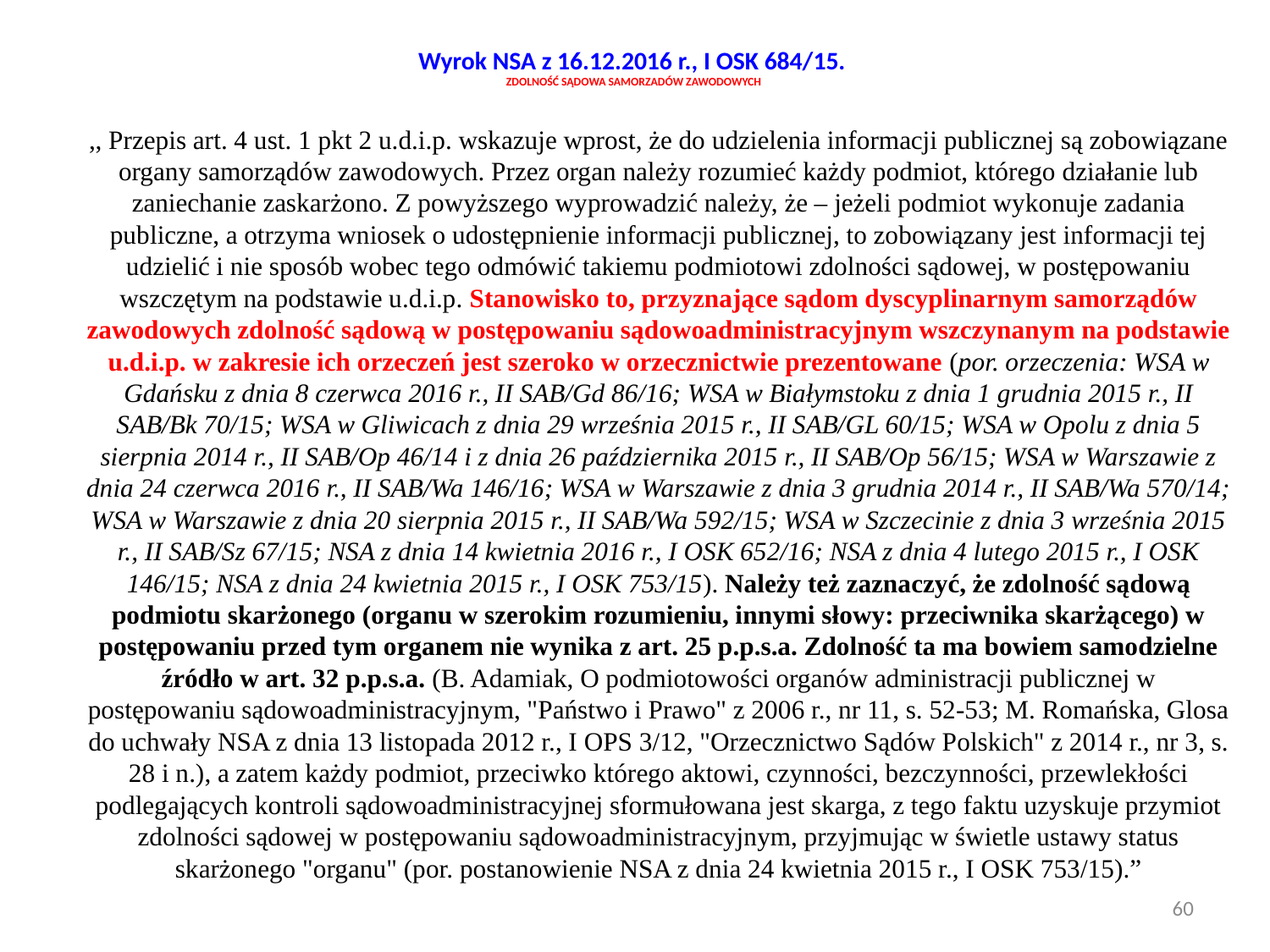

# Wyrok NSA z 16.12.2016 r., I OSK 684/15. ZDOLNOŚĆ SĄDOWA SAMORZADÓW ZAWODOWYCH
	,, Przepis art. 4 ust. 1 pkt 2 u.d.i.p. wskazuje wprost, że do udzielenia informacji publicznej są zobowiązane organy samorządów zawodowych. Przez organ należy rozumieć każdy podmiot, którego działanie lub zaniechanie zaskarżono. Z powyższego wyprowadzić należy, że – jeżeli podmiot wykonuje zadania publiczne, a otrzyma wniosek o udostępnienie informacji publicznej, to zobowiązany jest informacji tej udzielić i nie sposób wobec tego odmówić takiemu podmiotowi zdolności sądowej, w postępowaniu wszczętym na podstawie u.d.i.p. Stanowisko to, przyznające sądom dyscyplinarnym samorządów zawodowych zdolność sądową w postępowaniu sądowoadministracyjnym wszczynanym na podstawie u.d.i.p. w zakresie ich orzeczeń jest szeroko w orzecznictwie prezentowane (por. orzeczenia: WSA w Gdańsku z dnia 8 czerwca 2016 r., II SAB/Gd 86/16; WSA w Białymstoku z dnia 1 grudnia 2015 r., II SAB/Bk 70/15; WSA w Gliwicach z dnia 29 września 2015 r., II SAB/GL 60/15; WSA w Opolu z dnia 5 sierpnia 2014 r., II SAB/Op 46/14 i z dnia 26 października 2015 r., II SAB/Op 56/15; WSA w Warszawie z dnia 24 czerwca 2016 r., II SAB/Wa 146/16; WSA w Warszawie z dnia 3 grudnia 2014 r., II SAB/Wa 570/14; WSA w Warszawie z dnia 20 sierpnia 2015 r., II SAB/Wa 592/15; WSA w Szczecinie z dnia 3 września 2015 r., II SAB/Sz 67/15; NSA z dnia 14 kwietnia 2016 r., I OSK 652/16; NSA z dnia 4 lutego 2015 r., I OSK 146/15; NSA z dnia 24 kwietnia 2015 r., I OSK 753/15). Należy też zaznaczyć, że zdolność sądową podmiotu skarżonego (organu w szerokim rozumieniu, innymi słowy: przeciwnika skarżącego) w postępowaniu przed tym organem nie wynika z art. 25 p.p.s.a. Zdolność ta ma bowiem samodzielne źródło w art. 32 p.p.s.a. (B. Adamiak, O podmiotowości organów administracji publicznej w postępowaniu sądowoadministracyjnym, "Państwo i Prawo" z 2006 r., nr 11, s. 52-53; M. Romańska, Glosa do uchwały NSA z dnia 13 listopada 2012 r., I OPS 3/12, "Orzecznictwo Sądów Polskich" z 2014 r., nr 3, s. 28 i n.), a zatem każdy podmiot, przeciwko którego aktowi, czynności, bezczynności, przewlekłości podlegających kontroli sądowoadministracyjnej sformułowana jest skarga, z tego faktu uzyskuje przymiot zdolności sądowej w postępowaniu sądowoadministracyjnym, przyjmując w świetle ustawy status skarżonego "organu" (por. postanowienie NSA z dnia 24 kwietnia 2015 r., I OSK 753/15).”
60